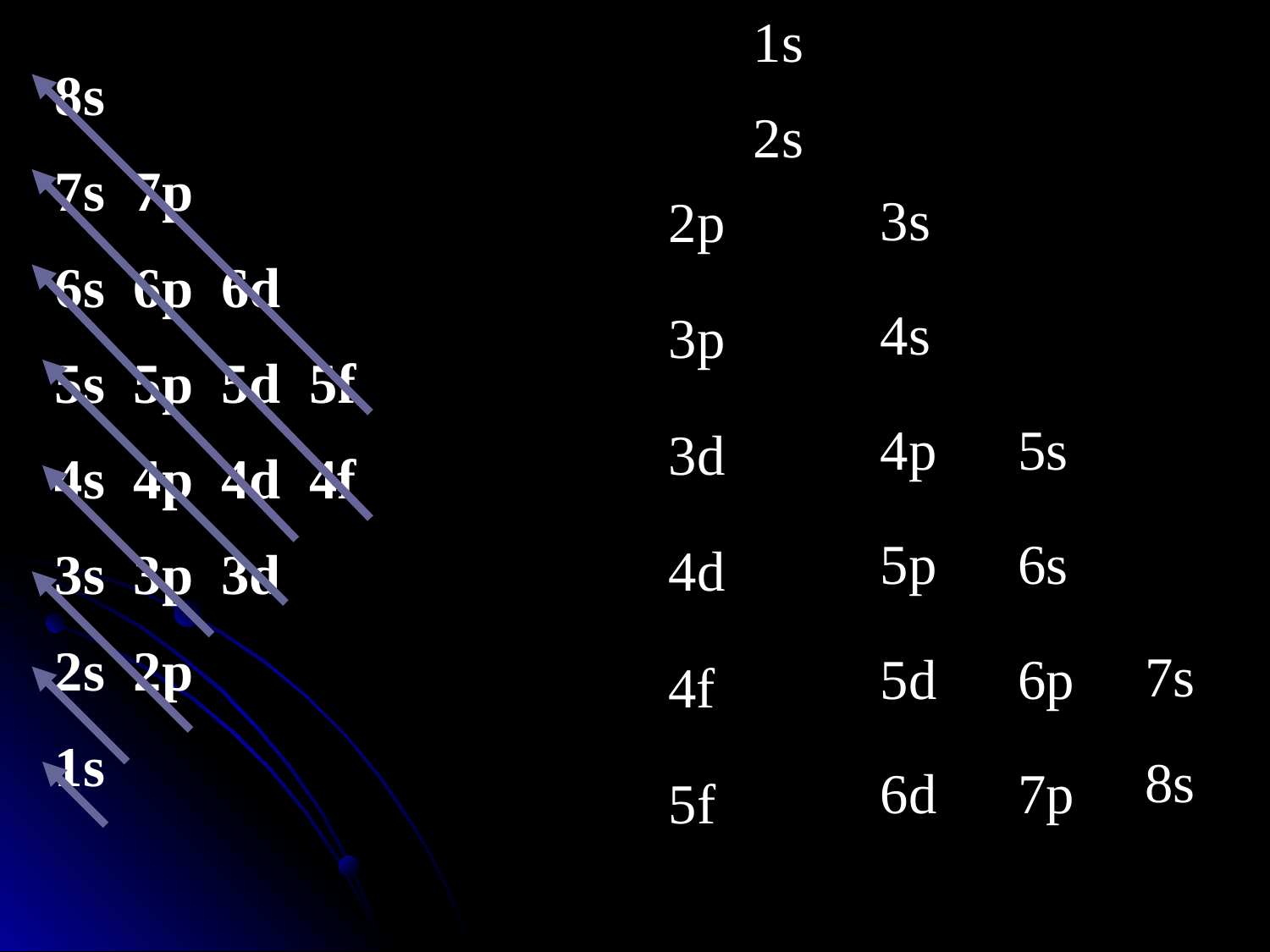

1s
8s
7s  7p
6s  6p  6d
5s  5p  5d  5f
4s  4p  4d  4f
3s  3p  3d
2s  2p
1s

2s

3s
2p

4s
3p

4p
5s
3d

5p
6s
4d

7s
5d
6p
4f

8s
6d
7p

5f